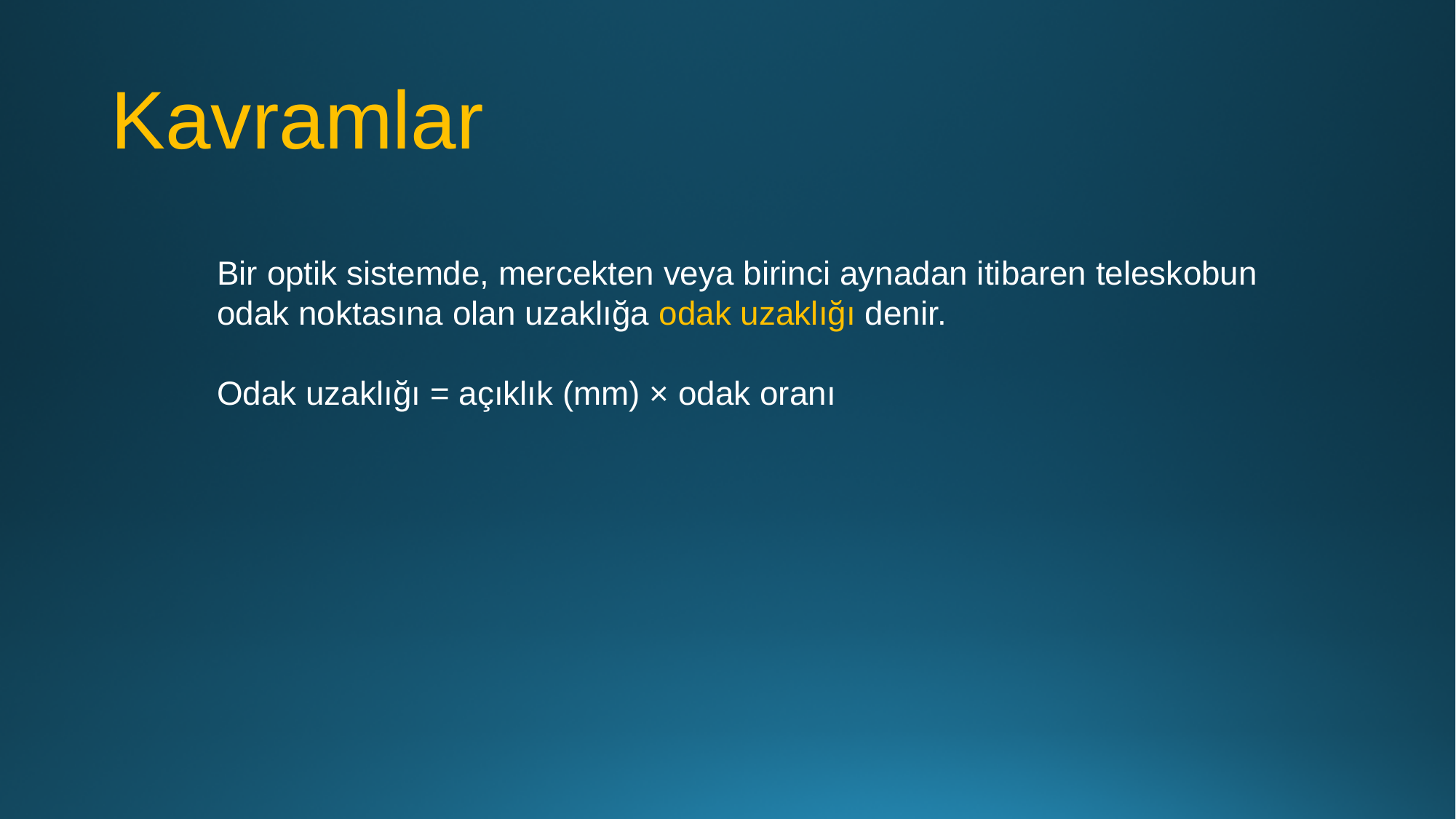

# Kavramlar
Bir optik sistemde, mercekten veya birinci aynadan itibaren teleskobun
odak noktasına olan uzaklığa odak uzaklığı denir.

Odak uzaklığı = açıklık (mm) × odak oranı